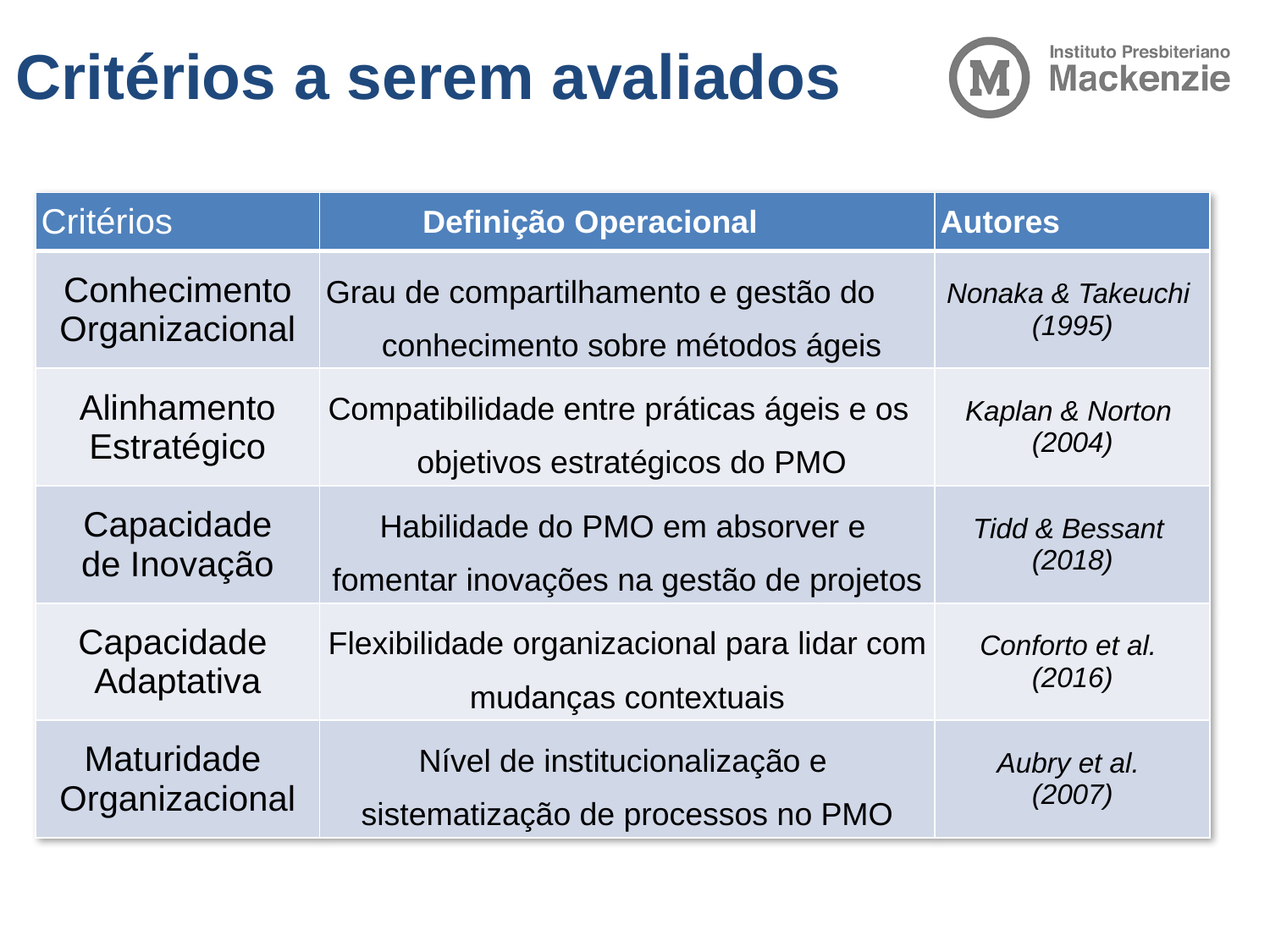

Critérios a serem avaliados
| Critérios | Definição Operacional | Autores |
| --- | --- | --- |
| Conhecimento Organizacional | Grau de compartilhamento e gestão do conhecimento sobre métodos ágeis | Nonaka & Takeuchi (1995) |
| Alinhamento Estratégico | Compatibilidade entre práticas ágeis e os objetivos estratégicos do PMO | Kaplan & Norton (2004) |
| Capacidade de Inovação | Habilidade do PMO em absorver e fomentar inovações na gestão de projetos | Tidd & Bessant (2018) |
| Capacidade Adaptativa | Flexibilidade organizacional para lidar com mudanças contextuais | Conforto et al. (2016) |
| Maturidade Organizacional | Nível de institucionalização e sistematização de processos no PMO | Aubry et al. (2007) |